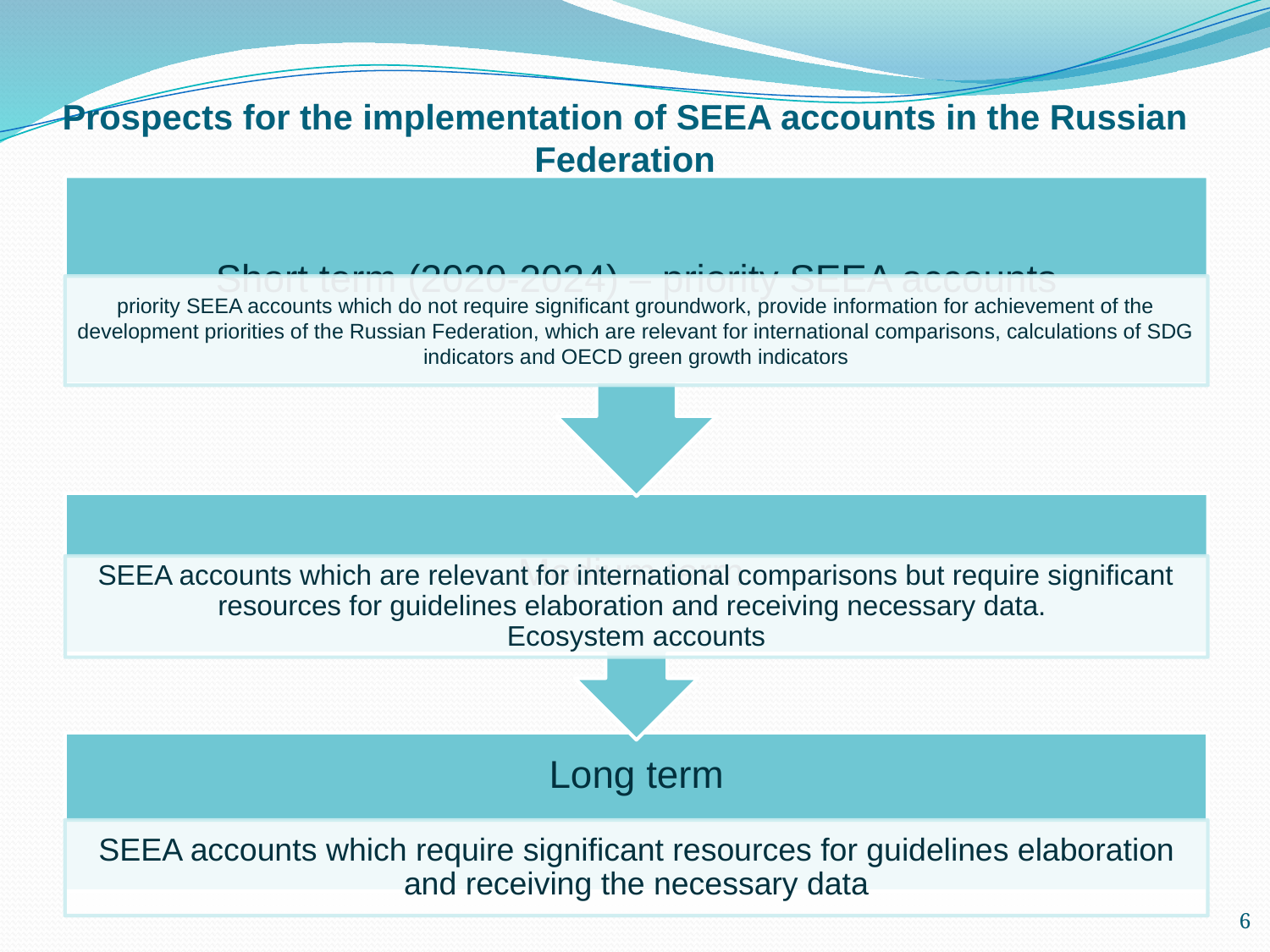

Prospects for the implementation of SEEA accounts in the Russian Federation
Long term
SEEA accounts which require significant resources for guidelines elaboration and receiving the necessary data
Medium term
SEEA accounts which are relevant for international comparisons but require significant resources for guidelines elaboration and receiving necessary data.
Ecosystem accounts
Short term (2020-2024) – priority SEEA accounts
priority SEEA accounts which do not require significant groundwork, provide information for achievement of the development priorities of the Russian Federation, which are relevant for international comparisons, calculations of SDG indicators and OECD green growth indicators
6